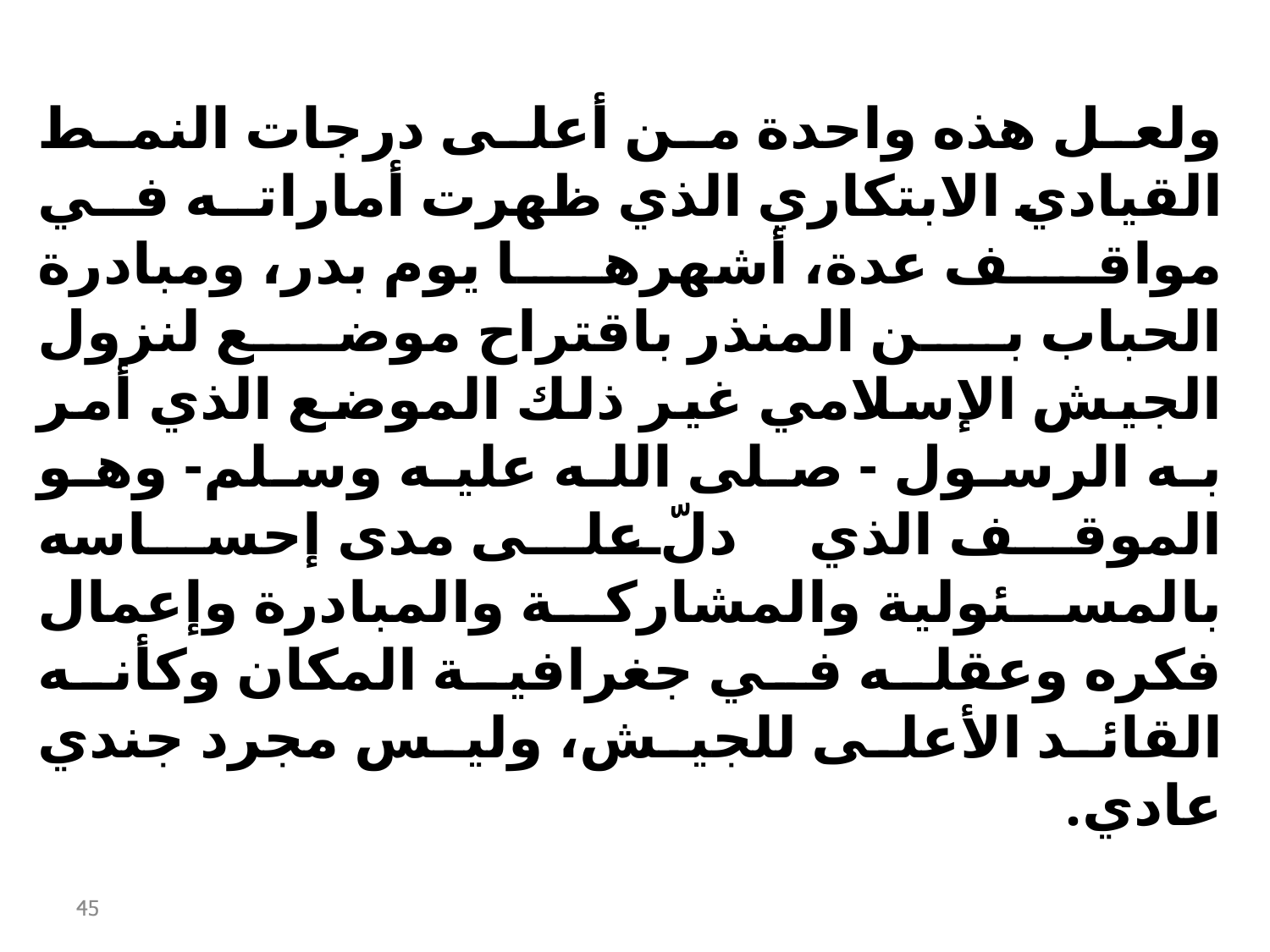

ولعل هذه واحدة من أعلى درجات النمط القيادي الابتكاري الذي ظهرت أماراته في مواقف عدة، أشهرها يوم بدر، ومبادرة الحباب بن المنذر باقتراح موضع لنزول الجيش الإسلامي غير ذلك الموضع الذي أمر به الرسول - صلى الله عليه وسلم- وهو الموقف الذي دلّ على مدى إحساسه بالمسئولية والمشاركة والمبادرة وإعمال فكره وعقله في جغرافية المكان وكأنه القائد الأعلى للجيش، وليس مجرد جندي عادي.
45